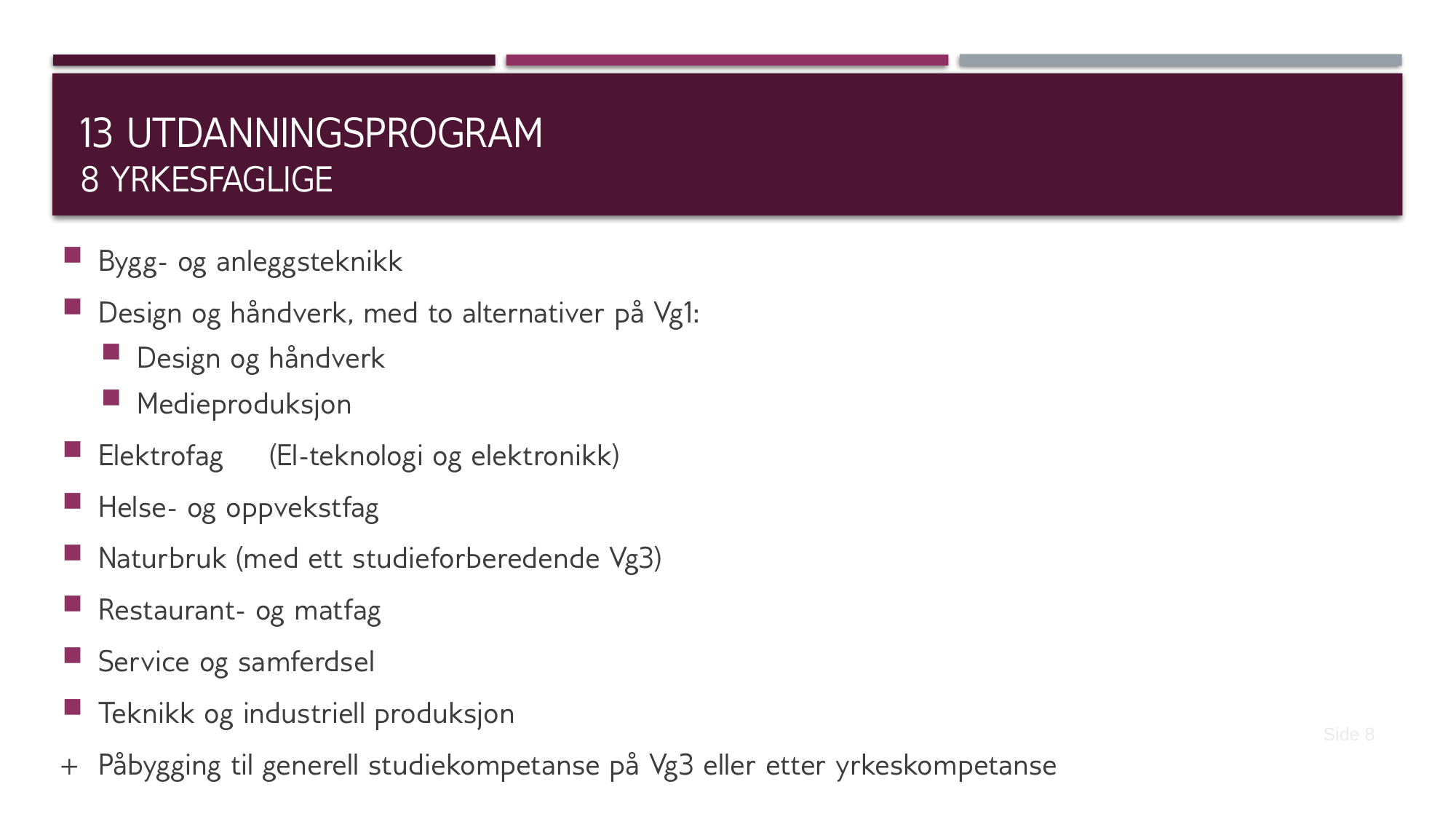

# 13 utdanningsprogram 8 yrkesfaglige
Bygg- og anleggsteknikk
Design og håndverk, med to alternativer på Vg1:
Design og håndverk
Medieproduksjon
Elektrofag     (El-teknologi og elektronikk)
Helse- og oppvekstfag
Naturbruk (med ett studieforberedende Vg3)
Restaurant- og matfag
Service og samferdsel
Teknikk og industriell produksjon
+	Påbygging til generell studiekompetanse på Vg3 eller etter yrkeskompetanse
Side 8